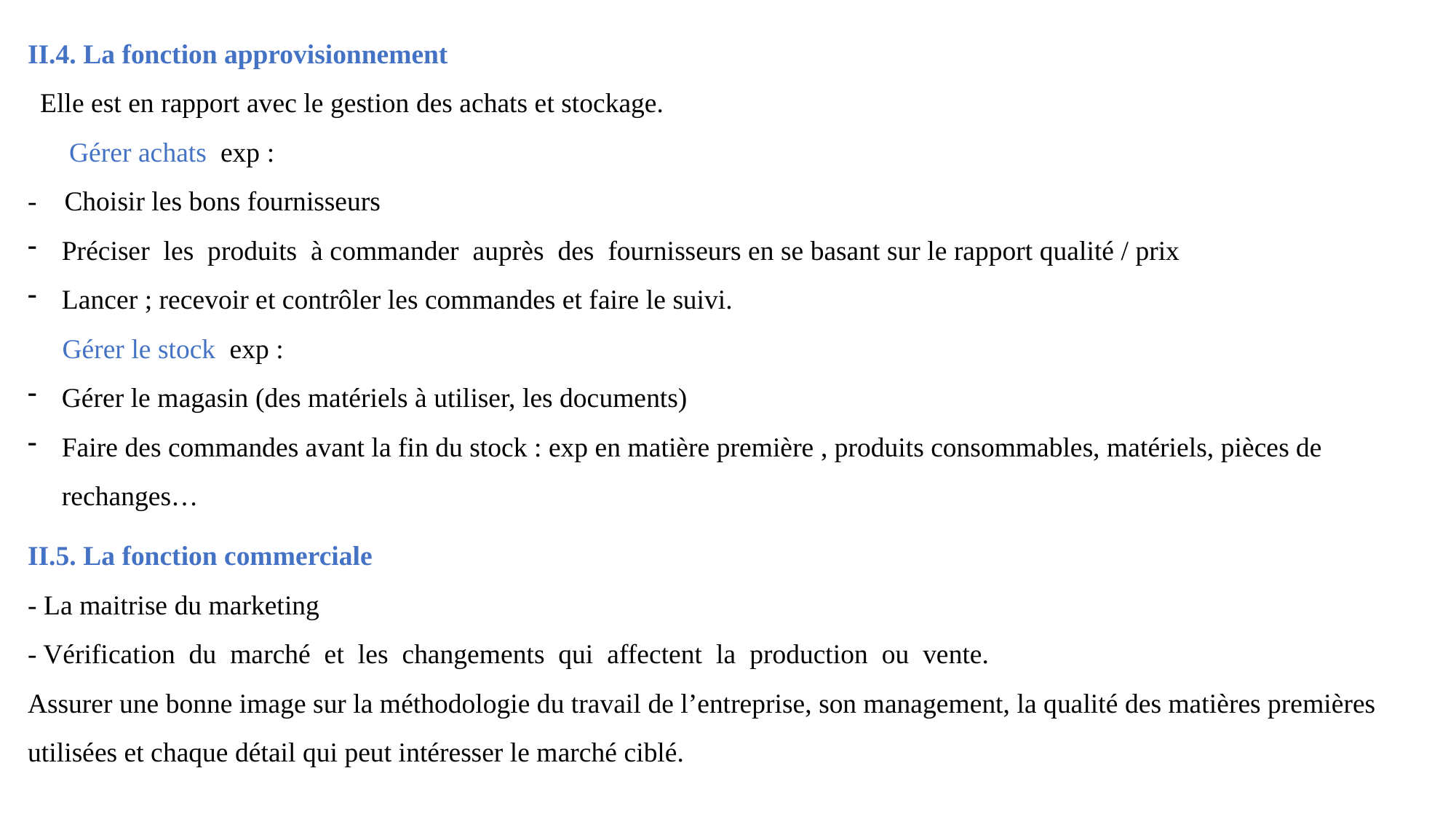

II.4. La fonction approvisionnement
  Elle est en rapport avec le gestion des achats et stockage.
      Gérer achats  exp :
-    Choisir les bons fournisseurs
Préciser  les  produits  à commander  auprès  des  fournisseurs en se basant sur le rapport qualité / prix
Lancer ; recevoir et contrôler les commandes et faire le suivi.
     Gérer le stock  exp :
Gérer le magasin (des matériels à utiliser, les documents)
Faire des commandes avant la fin du stock : exp en matière première , produits consommables, matériels, pièces de rechanges…
II.5. La fonction commerciale
- La maitrise du marketing
- Vérification  du  marché  et  les  changements  qui  affectent  la  production  ou  vente.
Assurer une bonne image sur la méthodologie du travail de l’entreprise, son management, la qualité des matières premières utilisées et chaque détail qui peut intéresser le marché ciblé.